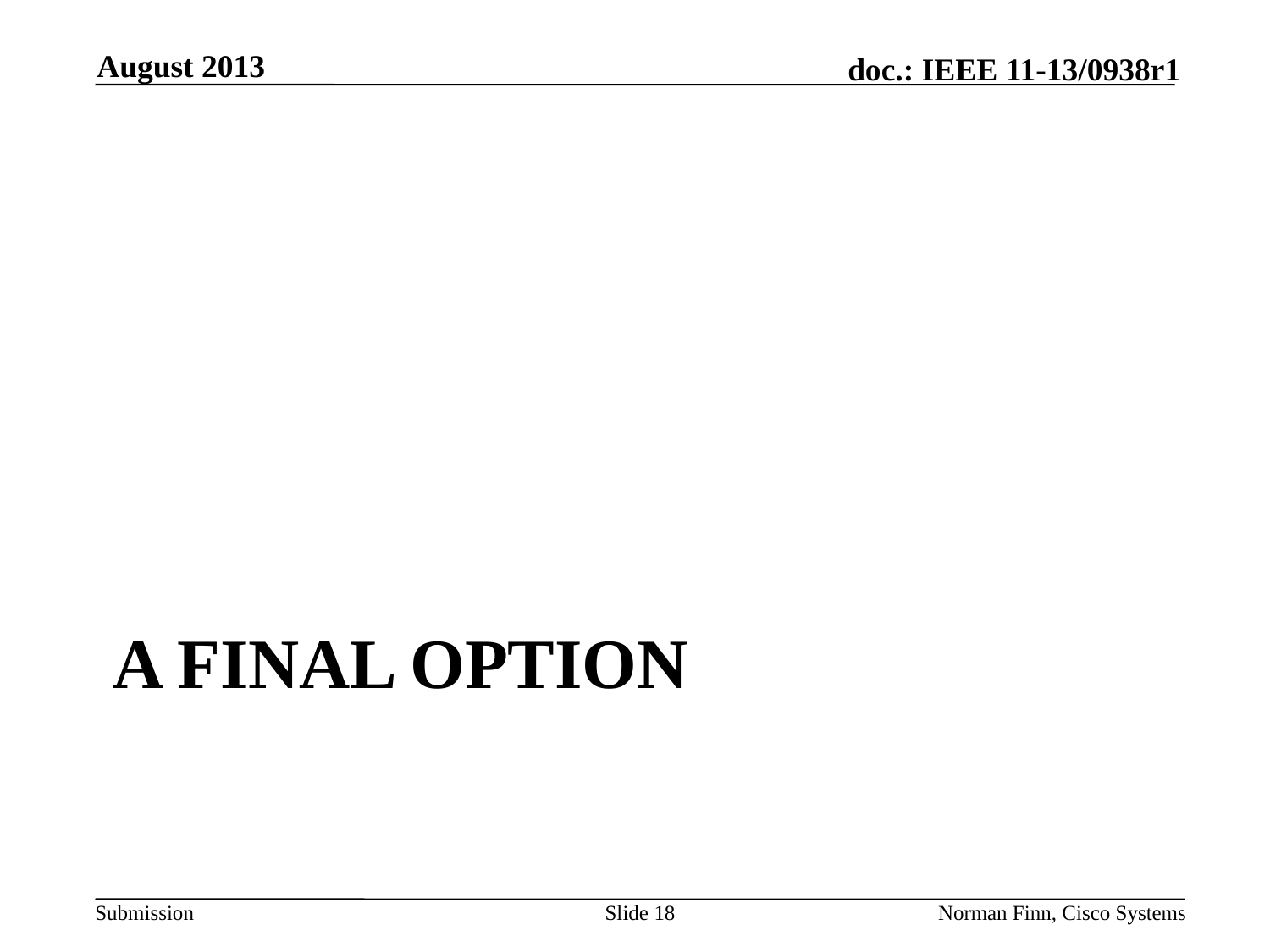

August 2013
# A final option
Slide 18
Norman Finn, Cisco Systems